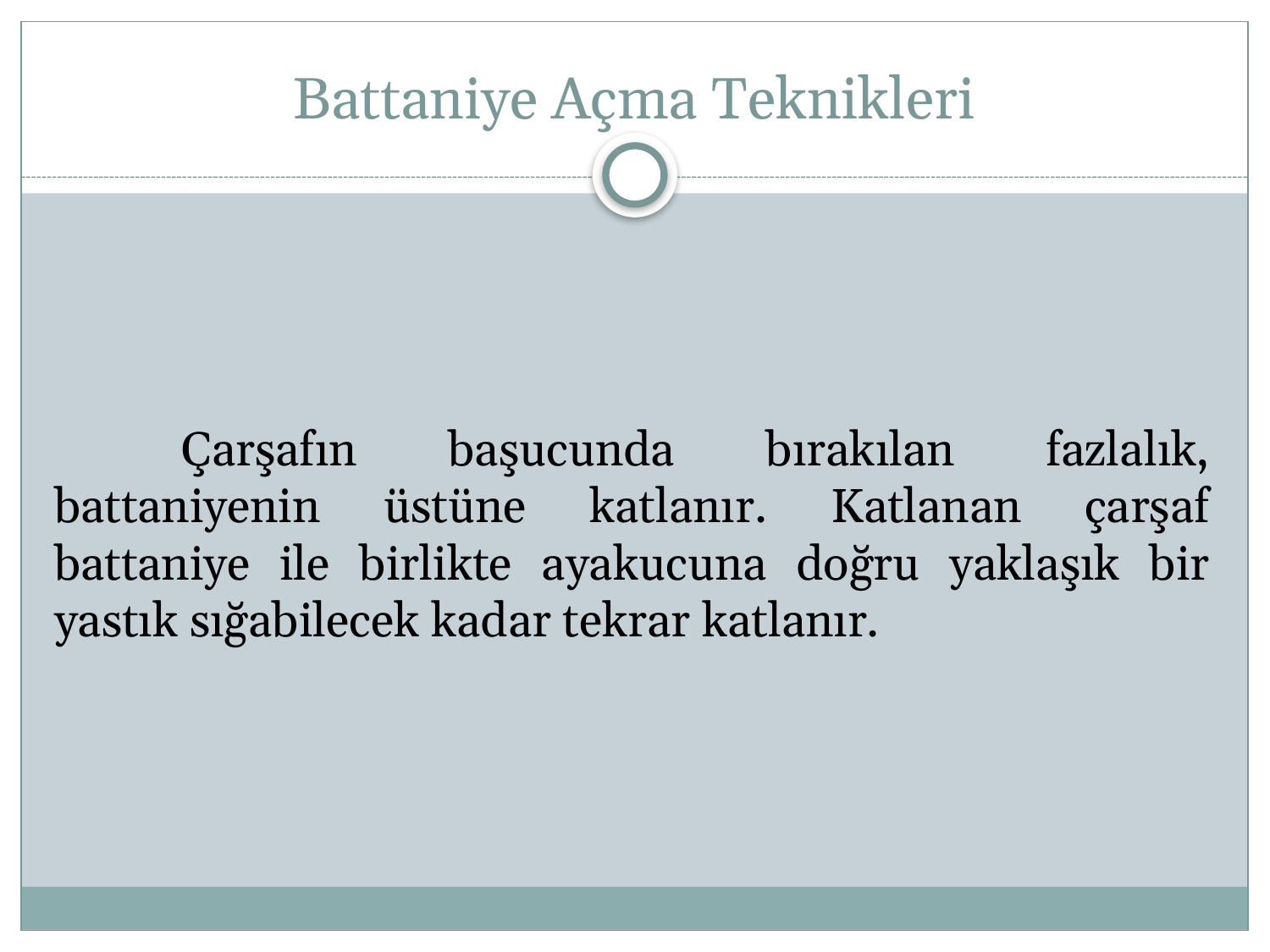

# Battaniye Açma Teknikleri

	Çarşafın başucunda bırakılan fazlalık, battaniyenin üstüne katlanır. Katlanan çarşaf battaniye ile birlikte ayakucuna doğru yaklaşık bir yastık sığabilecek kadar tekrar katlanır.